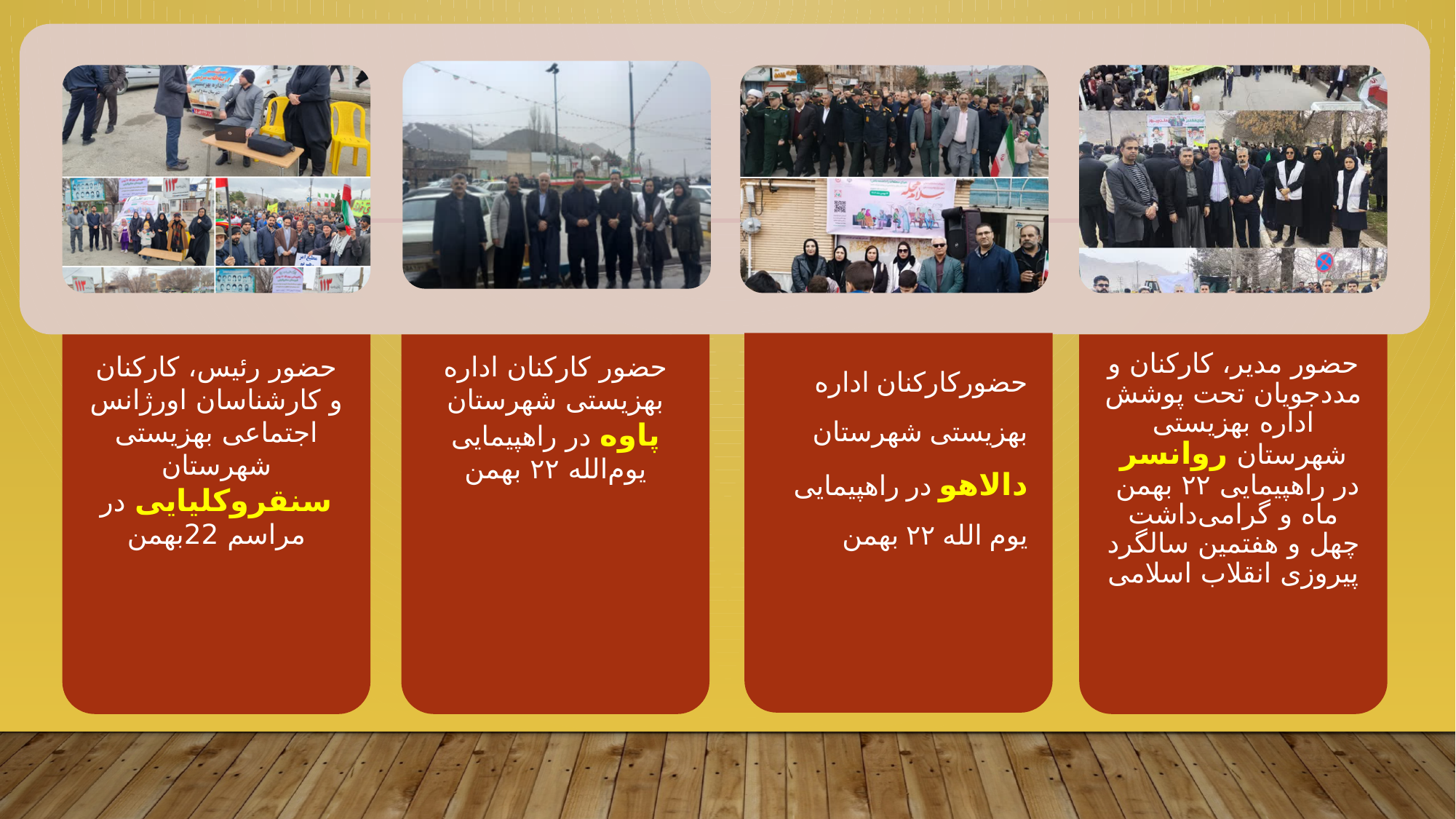

حضور رئیس، کارکنان و کارشناسان اورژانس اجتماعی بهزیستی شهرستان سنقروکلیایی در مراسم 22بهمن
حضور کارکنان اداره بهزیستی شهرستان پاوه در راهپیمایی یوم‌الله ۲۲ بهمن
حضورکارکنان اداره بهزیستی شهرستان دالاهو در راهپیمایی یوم الله ۲۲ بهمن
حضور مدیر، کارکنان و مددجویان تحت پوشش اداره بهزیستی شهرستان روانسر در راهپیمایی ۲۲ بهمن  ماه و گرامی‌داشت چهل و هفتمین سالگرد پیروزی انقلاب اسلامی